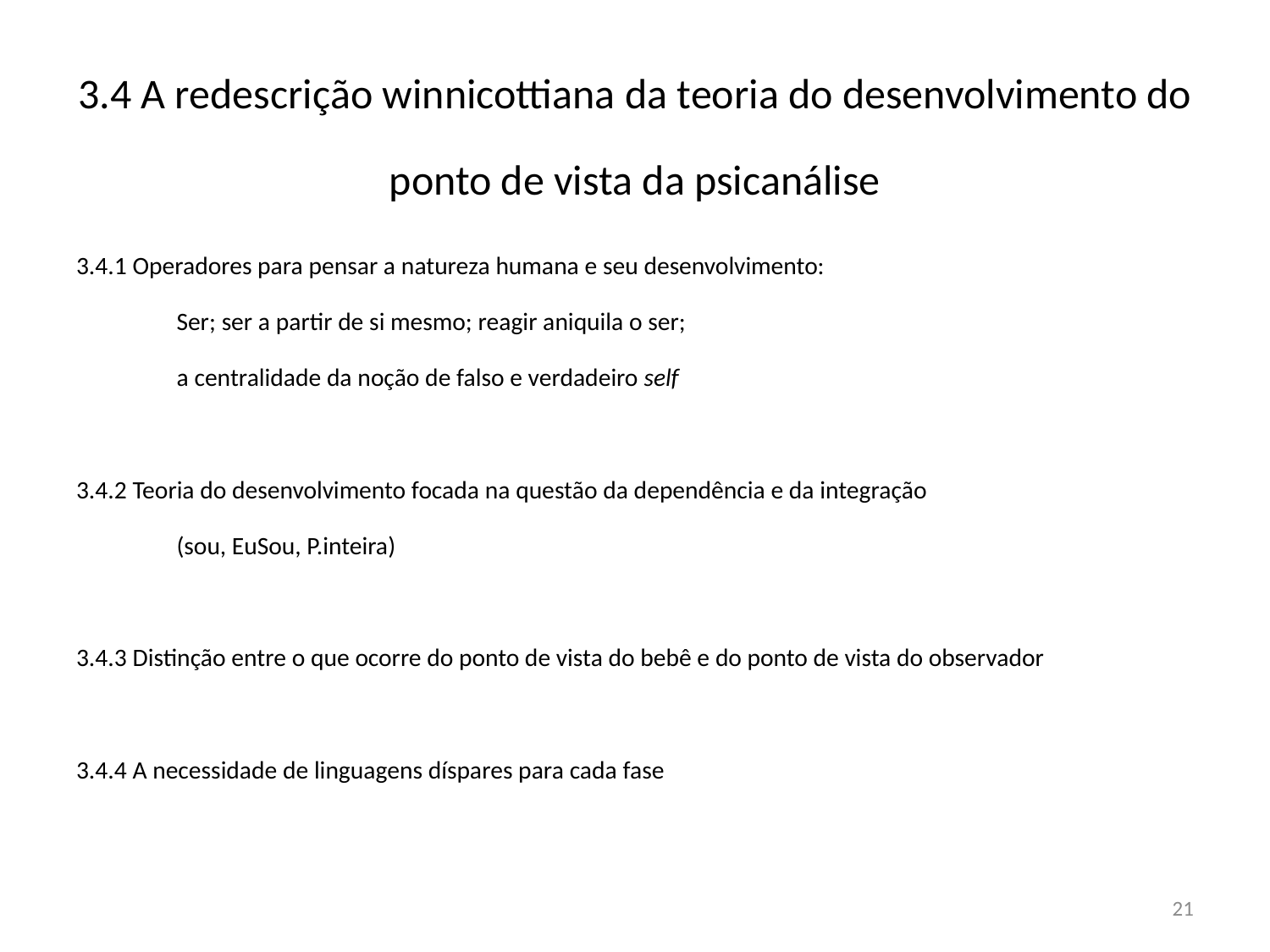

# 3.4 A redescrição winnicottiana da teoria do desenvolvimento do ponto de vista da psicanálise
3.4.1 Operadores para pensar a natureza humana e seu desenvolvimento:
		Ser; ser a partir de si mesmo; reagir aniquila o ser;
		a centralidade da noção de falso e verdadeiro self

3.4.2 Teoria do desenvolvimento focada na questão da dependência e da integração
		(sou, EuSou, P.inteira)

3.4.3 Distinção entre o que ocorre do ponto de vista do bebê e do ponto de vista do observador

3.4.4 A necessidade de linguagens díspares para cada fase

21